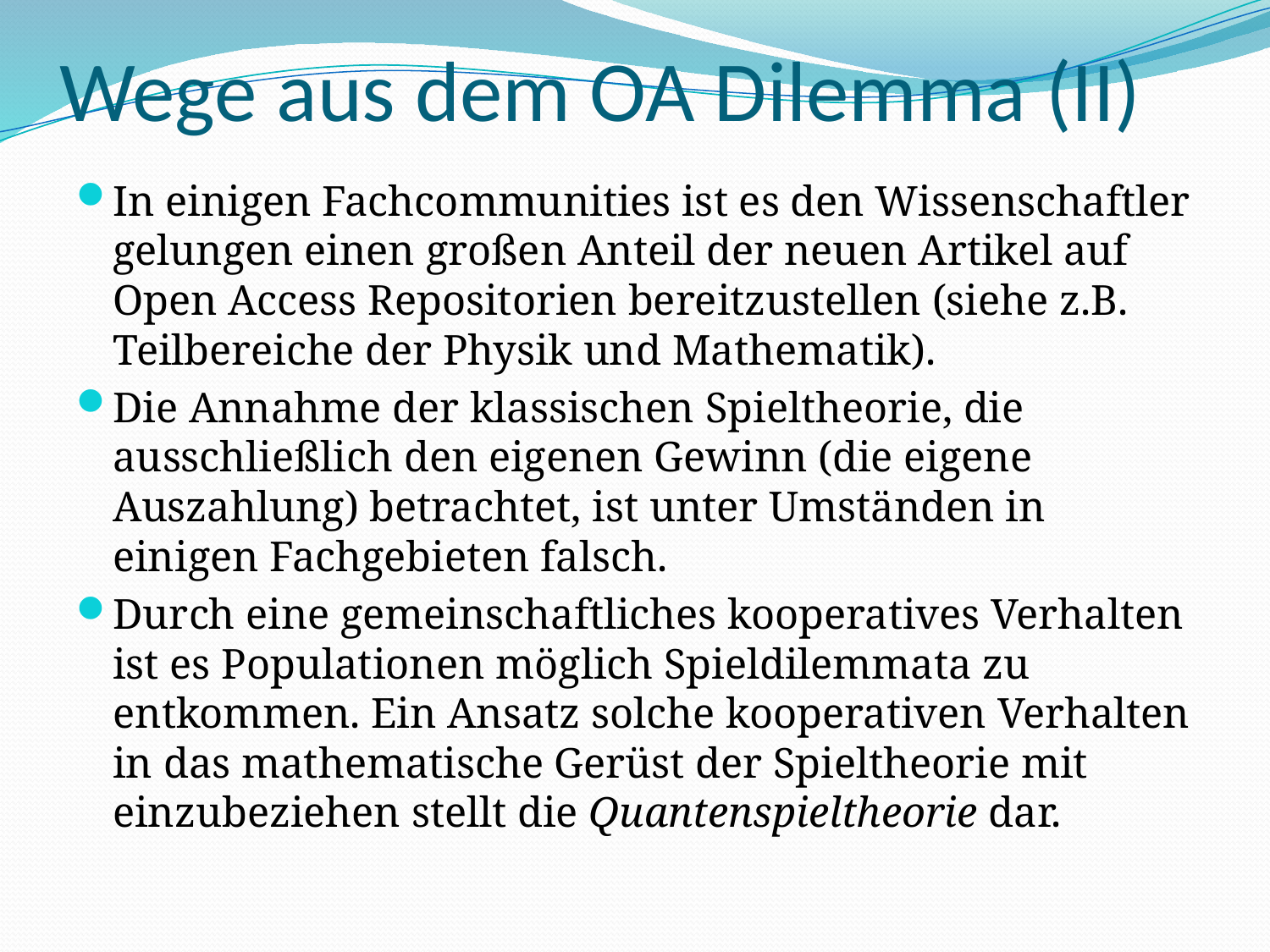

# Wege aus dem OA Dilemma (II)
In einigen Fachcommunities ist es den Wissenschaftler gelungen einen großen Anteil der neuen Artikel auf Open Access Repositorien bereitzustellen (siehe z.B. Teilbereiche der Physik und Mathematik).
Die Annahme der klassischen Spieltheorie, die ausschließlich den eigenen Gewinn (die eigene Auszahlung) betrachtet, ist unter Umständen in einigen Fachgebieten falsch.
Durch eine gemeinschaftliches kooperatives Verhalten ist es Populationen möglich Spieldilemmata zu entkommen. Ein Ansatz solche kooperativen Verhalten in das mathematische Gerüst der Spieltheorie mit einzubeziehen stellt die Quantenspieltheorie dar.